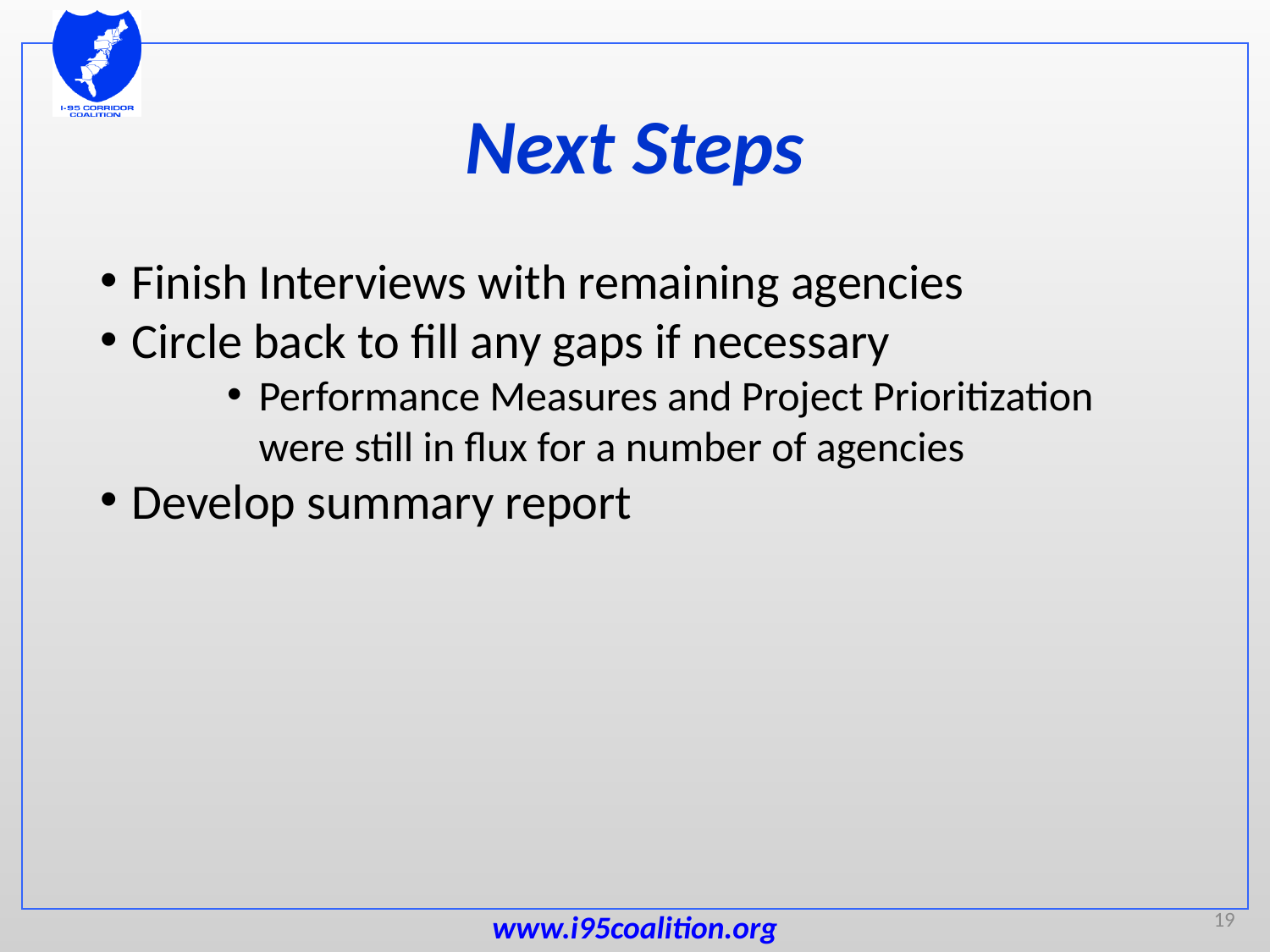

# Next Steps
Finish Interviews with remaining agencies
Circle back to fill any gaps if necessary
Performance Measures and Project Prioritization were still in flux for a number of agencies
Develop summary report